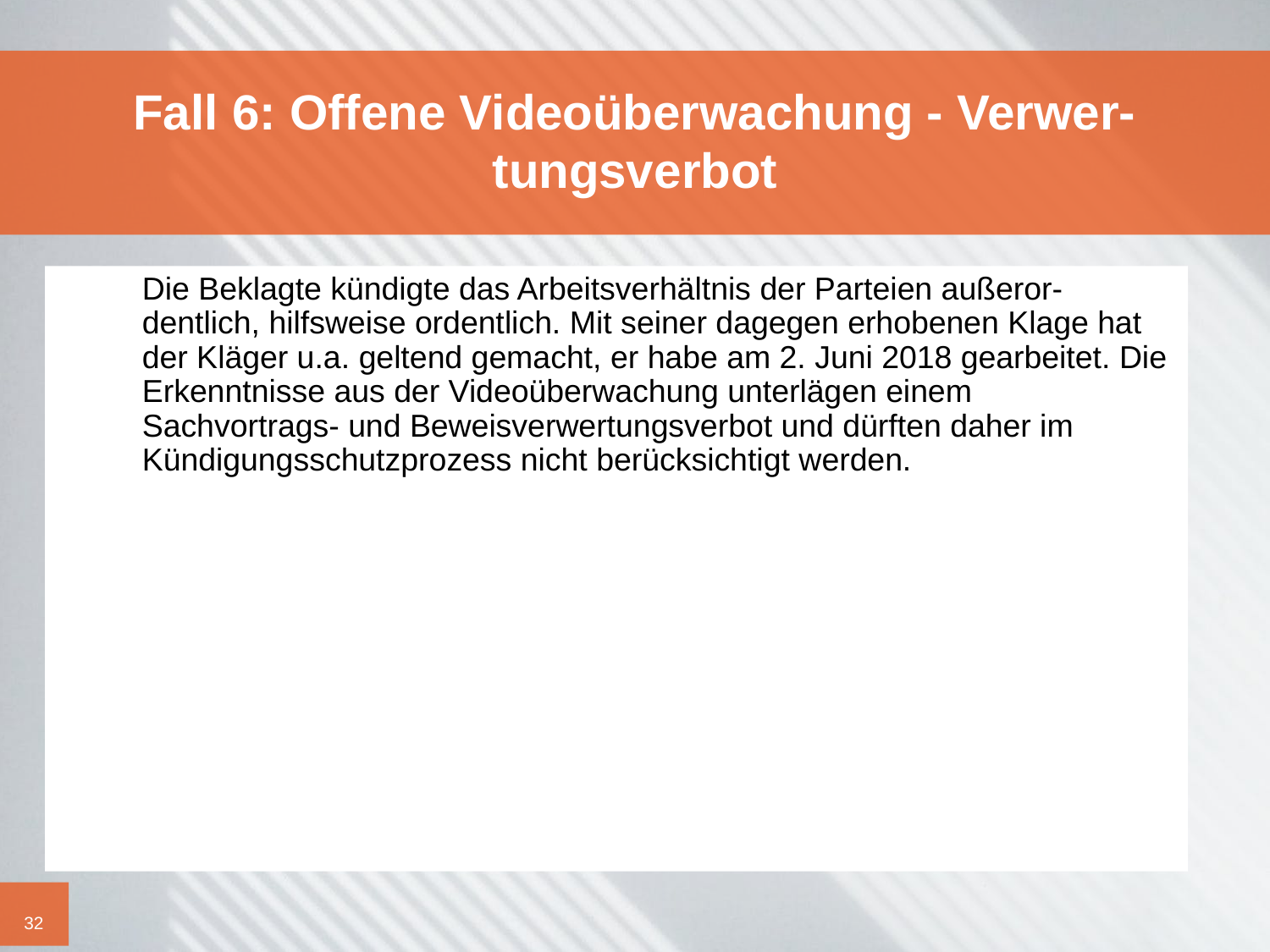

# Fall 6: Offene Videoüberwachung - Verwer- tungsverbot
	Die Beklagte kündigte das Arbeitsverhältnis der Parteien außeror-dentlich, hilfsweise ordentlich. Mit seiner dagegen erhobenen Klage hat der Kläger u.a. geltend gemacht, er habe am 2. Juni 2018 gearbeitet. Die Erkenntnisse aus der Videoüberwachung unterlägen einem Sachvortrags- und Beweisverwertungsverbot und dürften daher im Kündigungsschutzprozess nicht berücksichtigt werden.